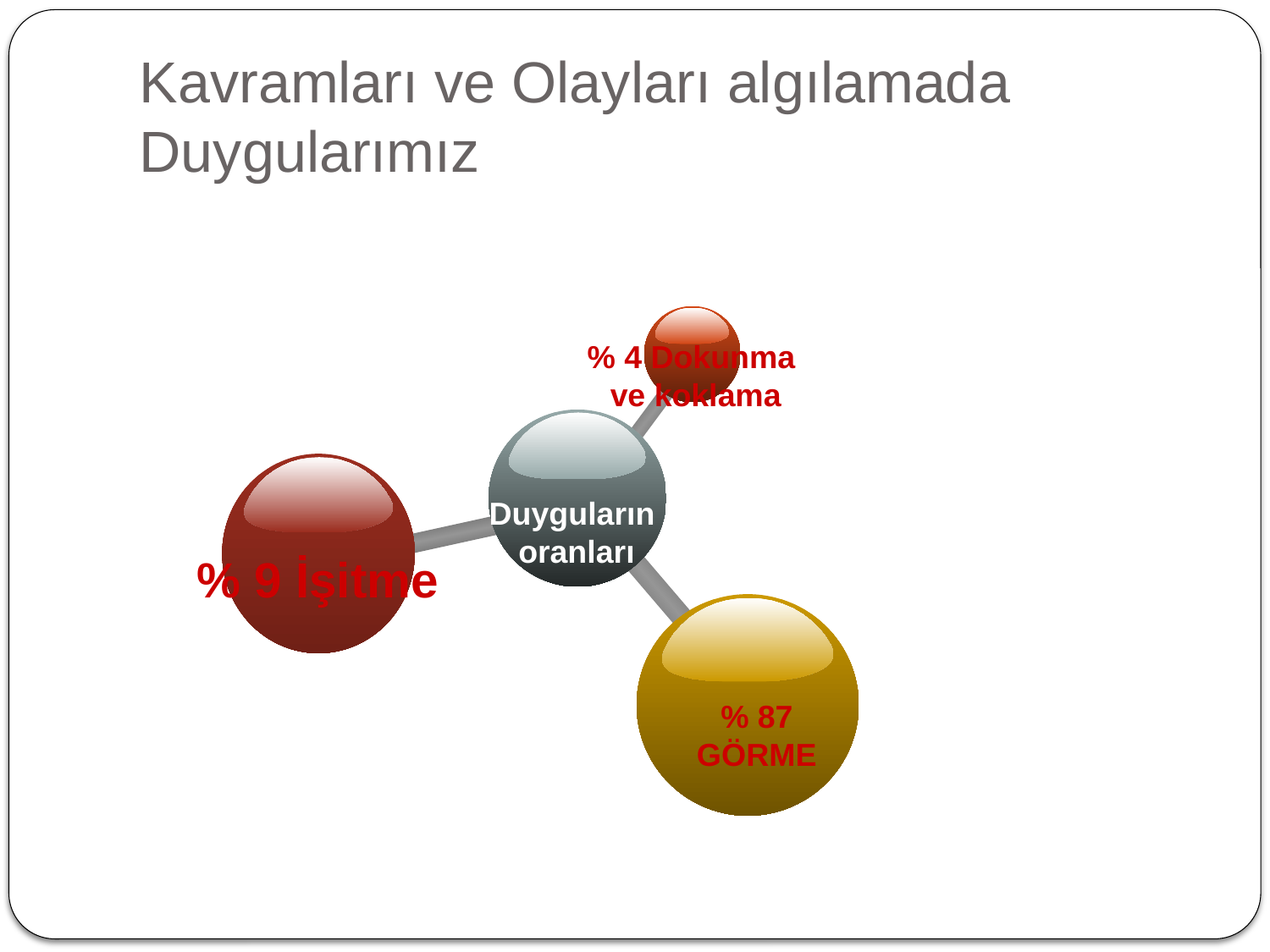

# Kavramları ve Olayları algılamada Duygularımız

% 4 Dokunma
ve koklama

Duyguların
oranları

% 9 İşitme

% 87 GÖRME